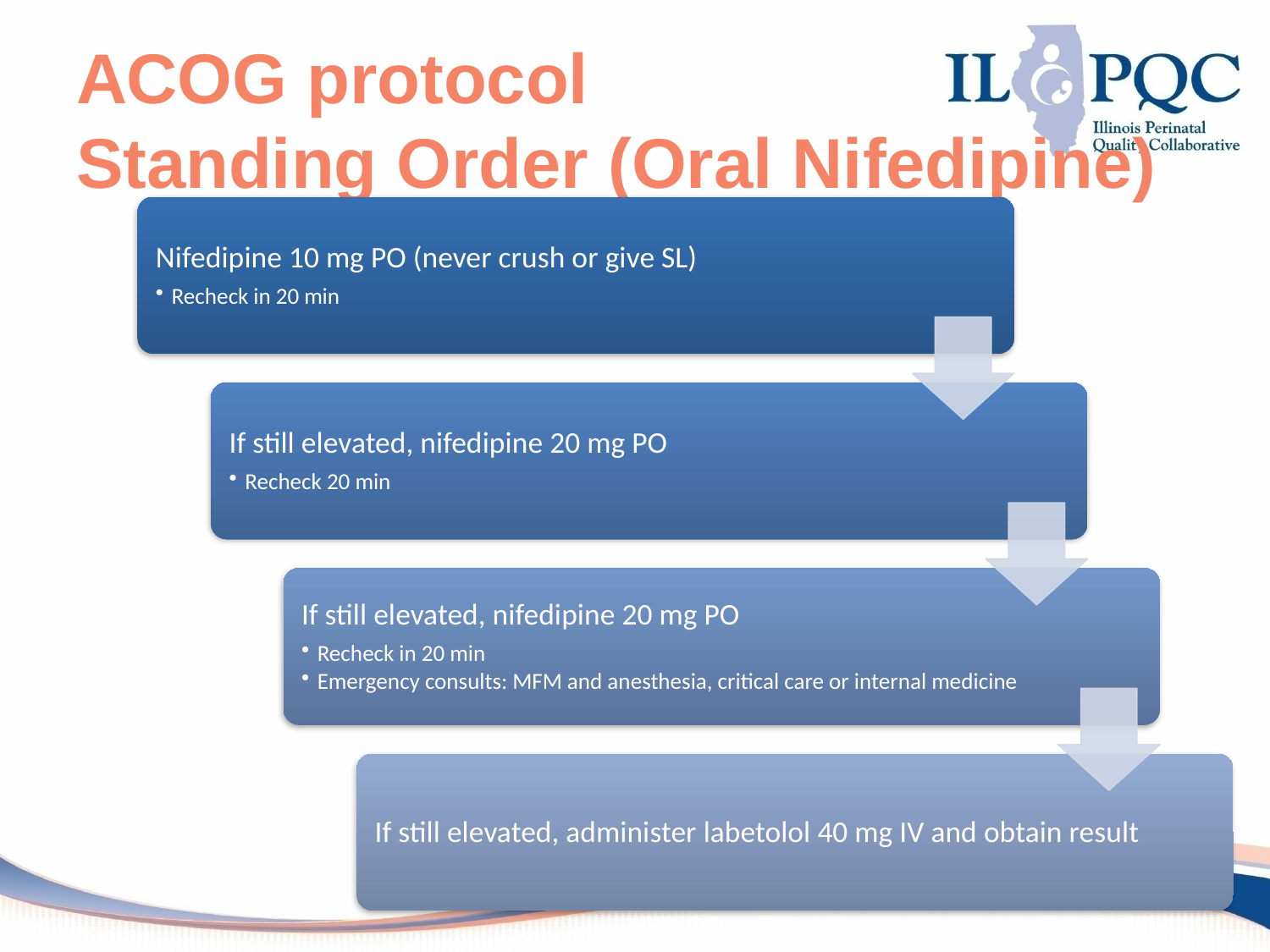

# ACOG protocol Standing Order (Oral Nifedipine)
Nifedipine 10 mg PO (never crush or give SL)
Recheck in 20 min
If still elevated, nifedipine 20 mg PO
Recheck 20 min
If still elevated, nifedipine 20 mg PO
Recheck in 20 min
Emergency consults: MFM and anesthesia, critical care or internal medicine
If still elevated, administer labetolol 40 mg IV and obtain result